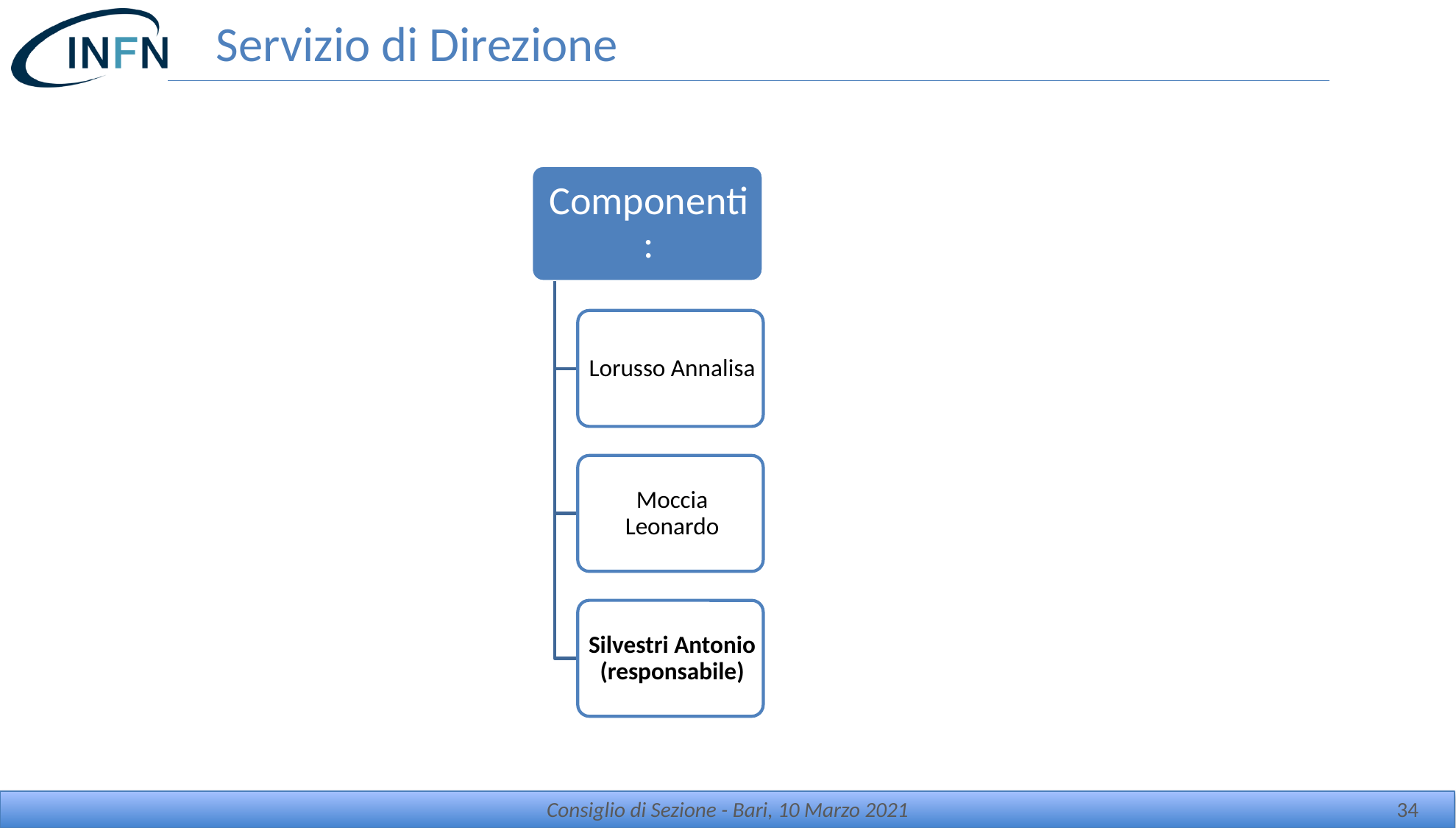

# Servizio di Direzione
Componenti:
Lorusso Annalisa
Moccia Leonardo
Silvestri Antonio (responsabile)
Consiglio di Sezione - Bari, 10 Marzo 2021
34